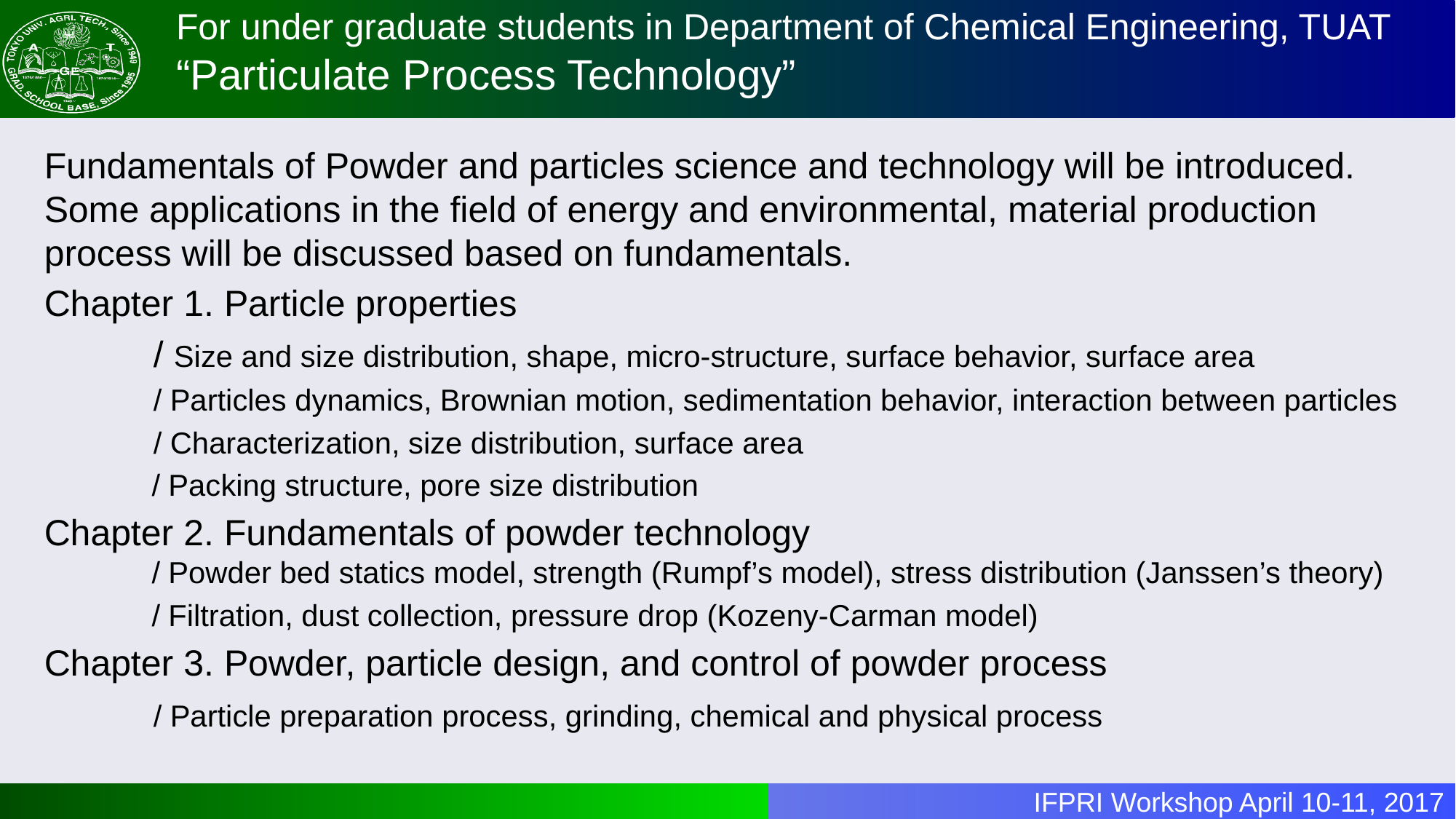

# For under graduate students in Department of Chemical Engineering, TUAT “Particulate Process Technology”
Fundamentals of Powder and particles science and technology will be introduced. Some applications in the field of energy and environmental, material production process will be discussed based on fundamentals.
Chapter 1. Particle properties
	/ Size and size distribution, shape, micro-structure, surface behavior, surface area
	/ Particles dynamics, Brownian motion, sedimentation behavior, interaction between particles
	/ Characterization, size distribution, surface area
	/ Packing structure, pore size distribution
Chapter 2. Fundamentals of powder technology
/ Powder bed statics model, strength (Rumpf’s model), stress distribution (Janssen’s theory)
	/ Filtration, dust collection, pressure drop (Kozeny-Carman model)
Chapter 3. Powder, particle design, and control of powder process
	/ Particle preparation process, grinding, chemical and physical process